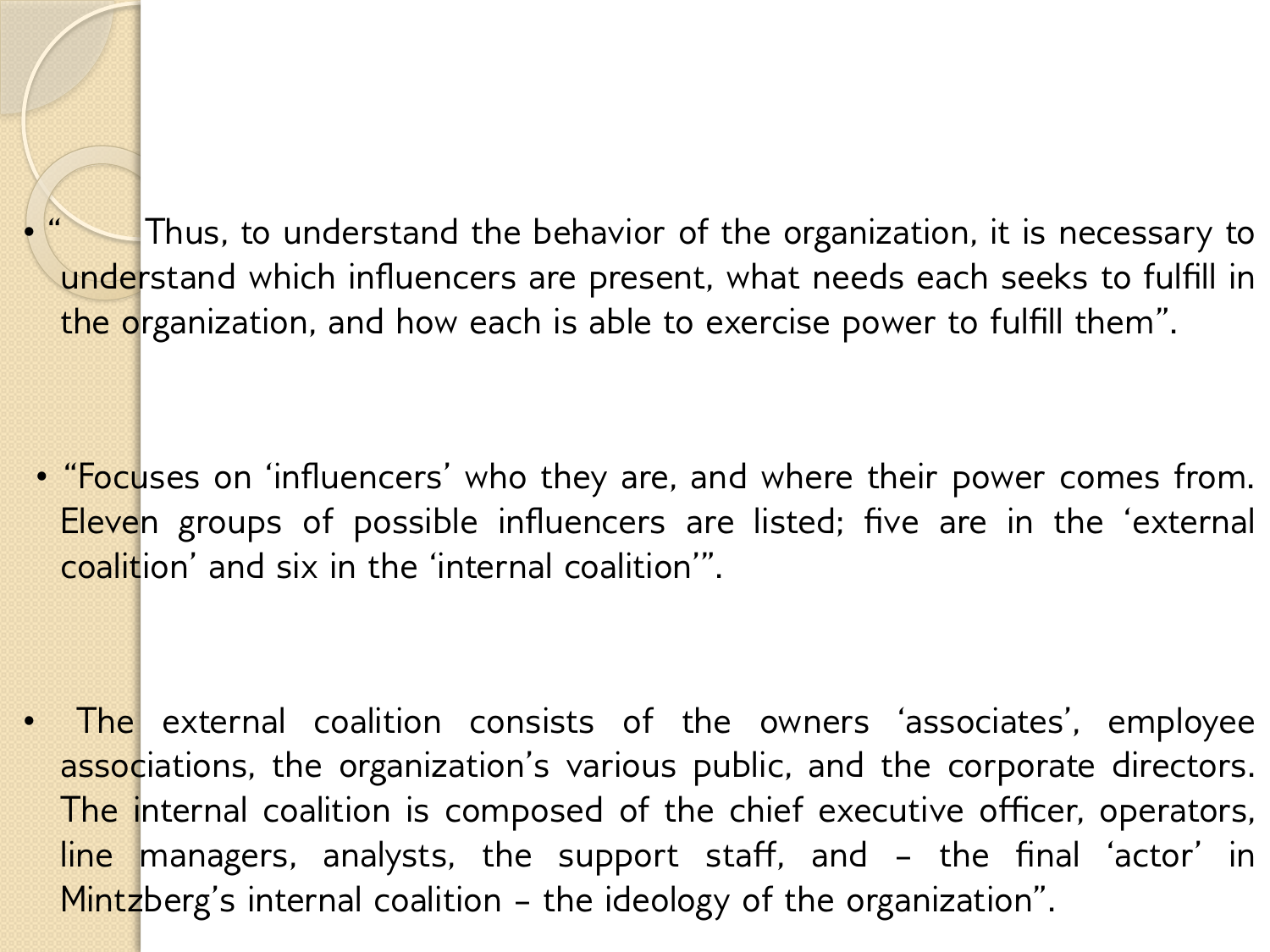

#
• “	Thus, to understand the behavior of the organization, it is necessary to understand which influencers are present, what needs each seeks to fulfill in the organization, and how each is able to exercise power to fulfill them”.

 • 	“Focuses on ‘influencers’ who they are, and where their power comes from. Eleven groups of possible influencers are listed; five are in the ‘external coalition’ and six in the ‘internal coalition’”.

• 	The external coalition consists of the owners ‘associates’, employee associations, the organization’s various public, and the corporate directors. The internal coalition is composed of the chief executive officer, operators, line managers, analysts, the support staff, and – the final ‘actor’ in Mintzberg’s internal coalition – the ideology of the organization”.